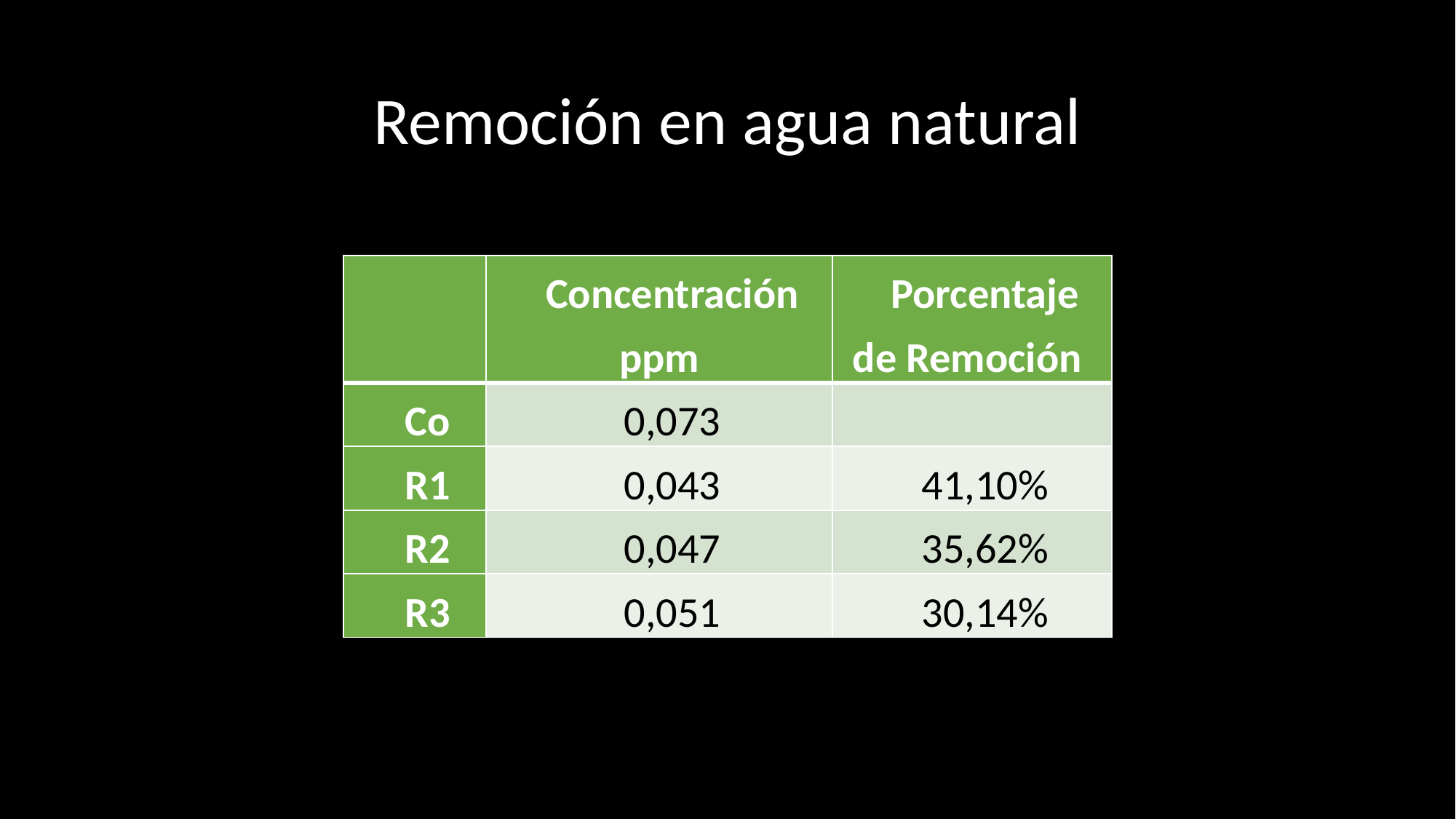

# Remoción en agua natural
|  | Concentración ppm | Porcentaje de Remoción |
| --- | --- | --- |
| Co | 0,073 |  |
| R1 | 0,043 | 41,10% |
| R2 | 0,047 | 35,62% |
| R3 | 0,051 | 30,14% |